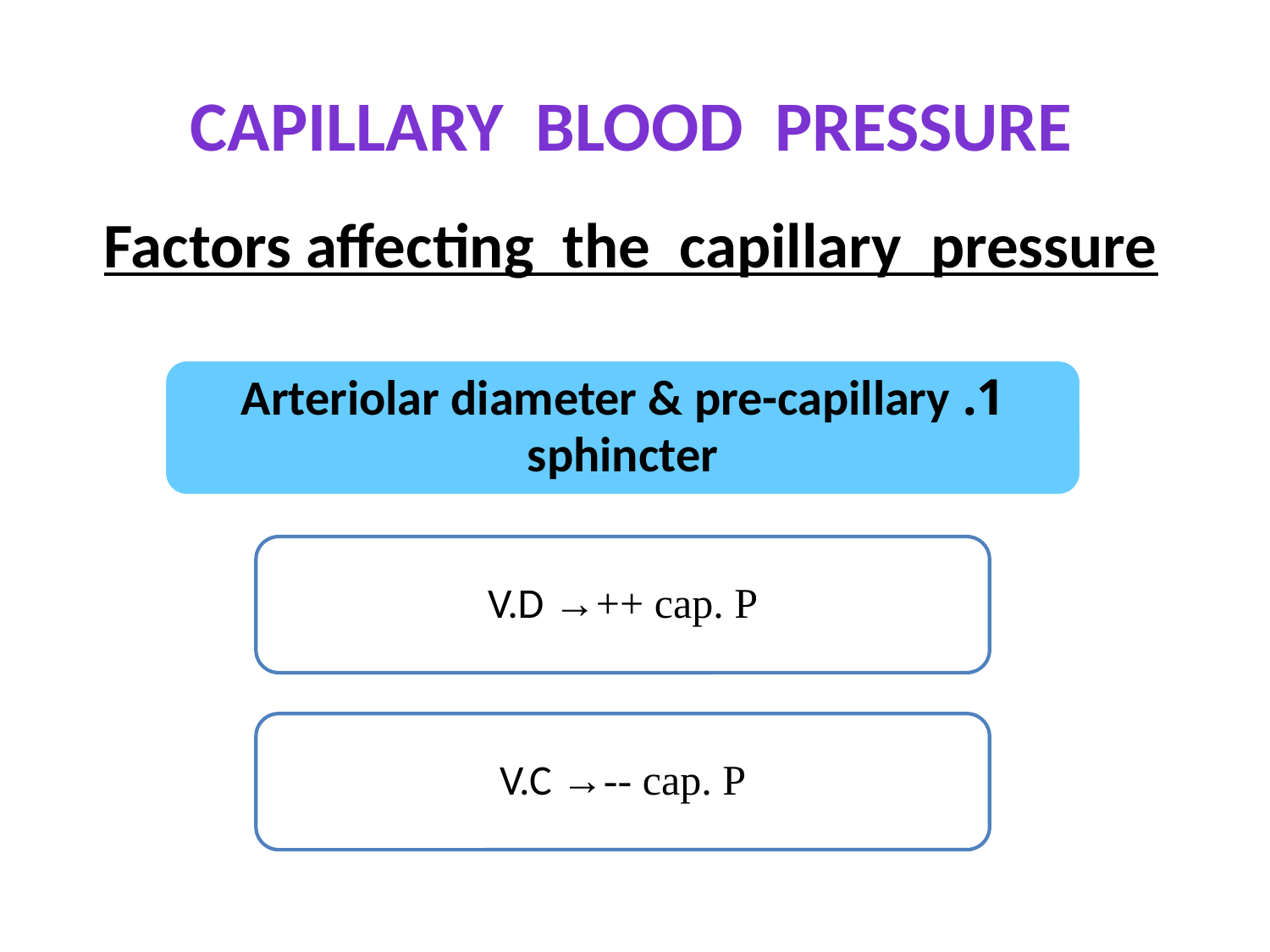

Capillary  blood  pressure
Factors affecting  the  capillary  pressure
V.D →++ cap. P
V.C →-- cap. P
→ ++ cap. P